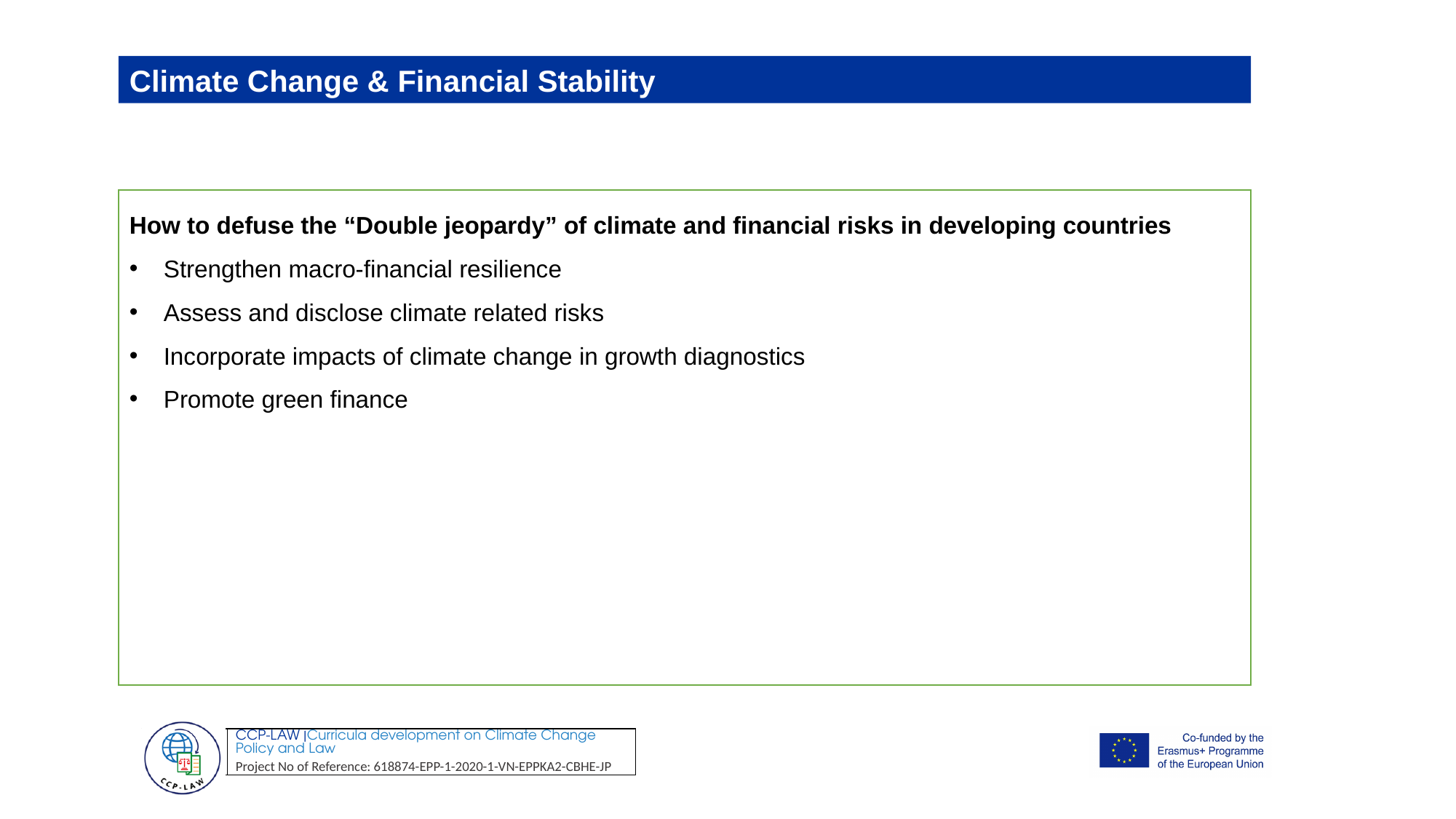

Climate Change & Financial Stability
How to defuse the “Double jeopardy” of climate and financial risks in developing countries
Strengthen macro-financial resilience
Assess and disclose climate related risks
Incorporate impacts of climate change in growth diagnostics
Promote green finance